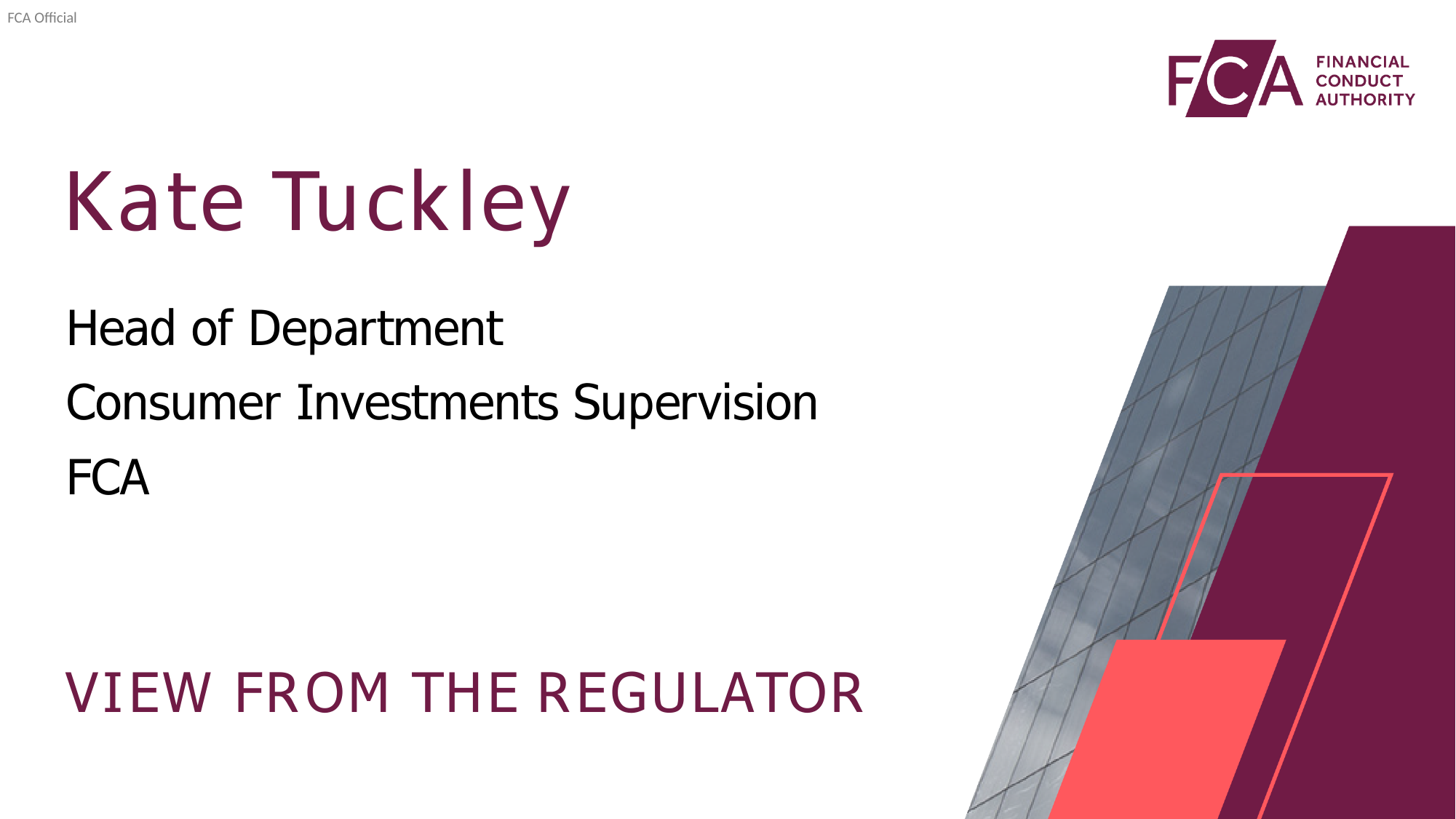

Kate Tuckley
Head of Department
Consumer Investments Supervision
FCA
VIEW FROM THE REGULATOR